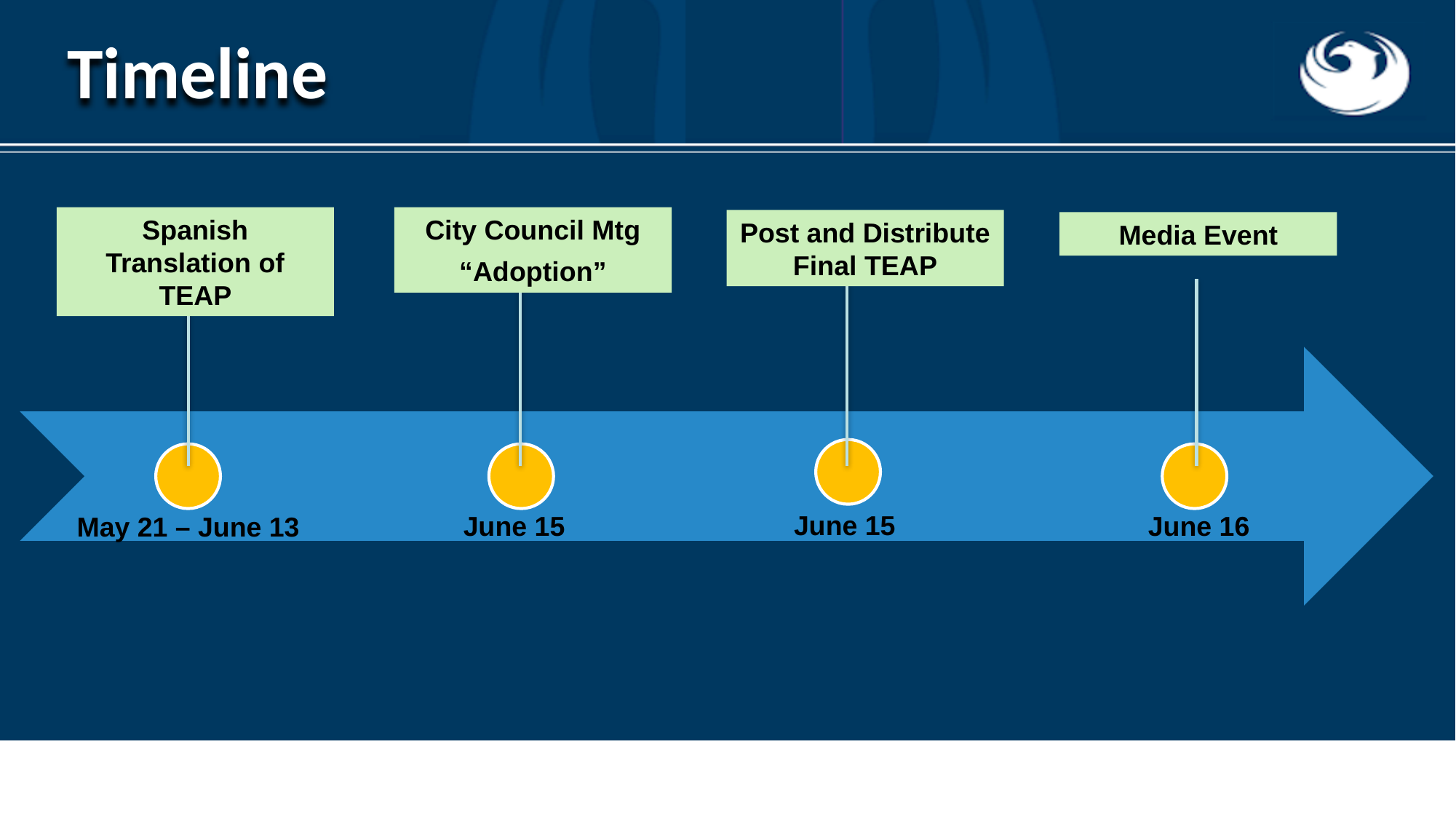

Timeline

City Council Mtg
“Adoption”
Spanish Translation of TEAP
Post and Distribute Final TEAP
Media Event
June 15
June 15
June 16
May 21 – June 13